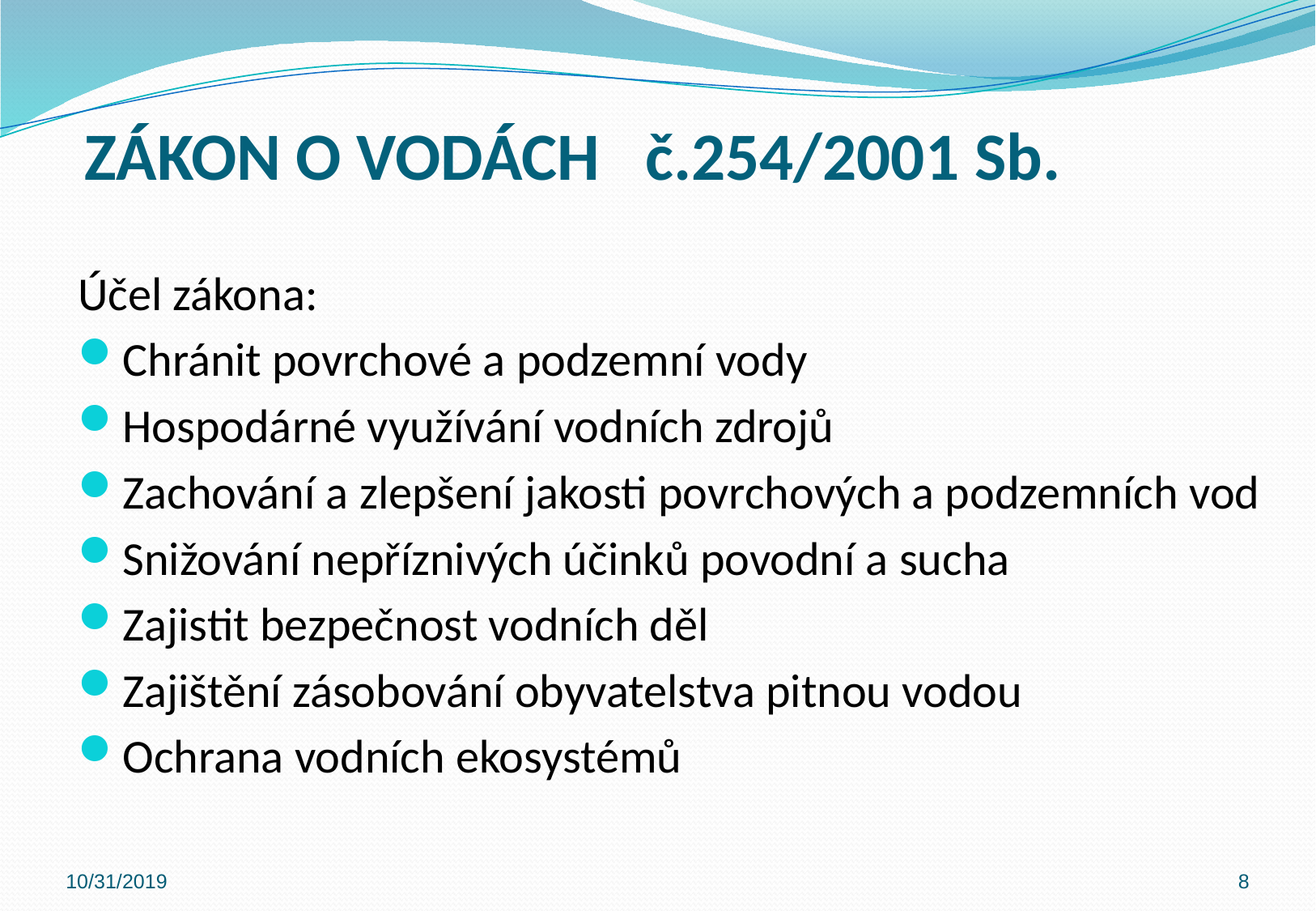

# ZÁKON O VODÁCH   č.254/2001 Sb.
Účel zákona:
Chránit povrchové a podzemní vody
Hospodárné využívání vodních zdrojů
Zachování a zlepšení jakosti povrchových a podzemních vod
Snižování nepříznivých účinků povodní a sucha
Zajistit bezpečnost vodních děl
Zajištění zásobování obyvatelstva pitnou vodou
Ochrana vodních ekosystémů
10/31/2019
8